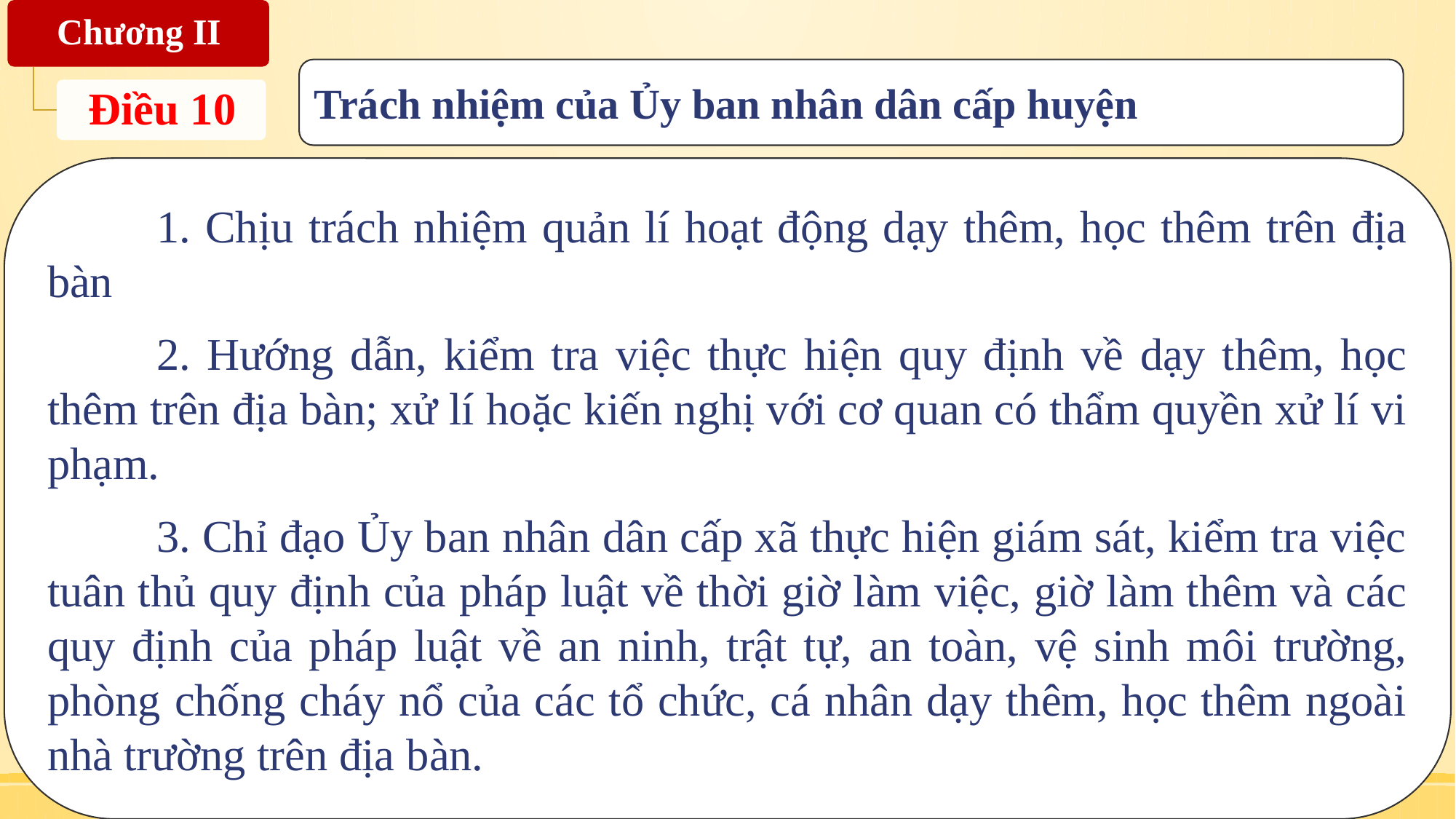

Chương II
Điều 10
Trách nhiệm của Ủy ban nhân dân cấp huyện
	1. Chịu trách nhiệm quản lí hoạt động dạy thêm, học thêm trên địa bàn
	2. Hướng dẫn, kiểm tra việc thực hiện quy định về dạy thêm, học thêm trên địa bàn; xử lí hoặc kiến nghị với cơ quan có thẩm quyền xử lí vi phạm.
	3. Chỉ đạo Ủy ban nhân dân cấp xã thực hiện giám sát, kiểm tra việc tuân thủ quy định của pháp luật về thời giờ làm việc, giờ làm thêm và các quy định của pháp luật về an ninh, trật tự, an toàn, vệ sinh môi trường, phòng chống cháy nổ của các tổ chức, cá nhân dạy thêm, học thêm ngoài nhà trường trên địa bàn.